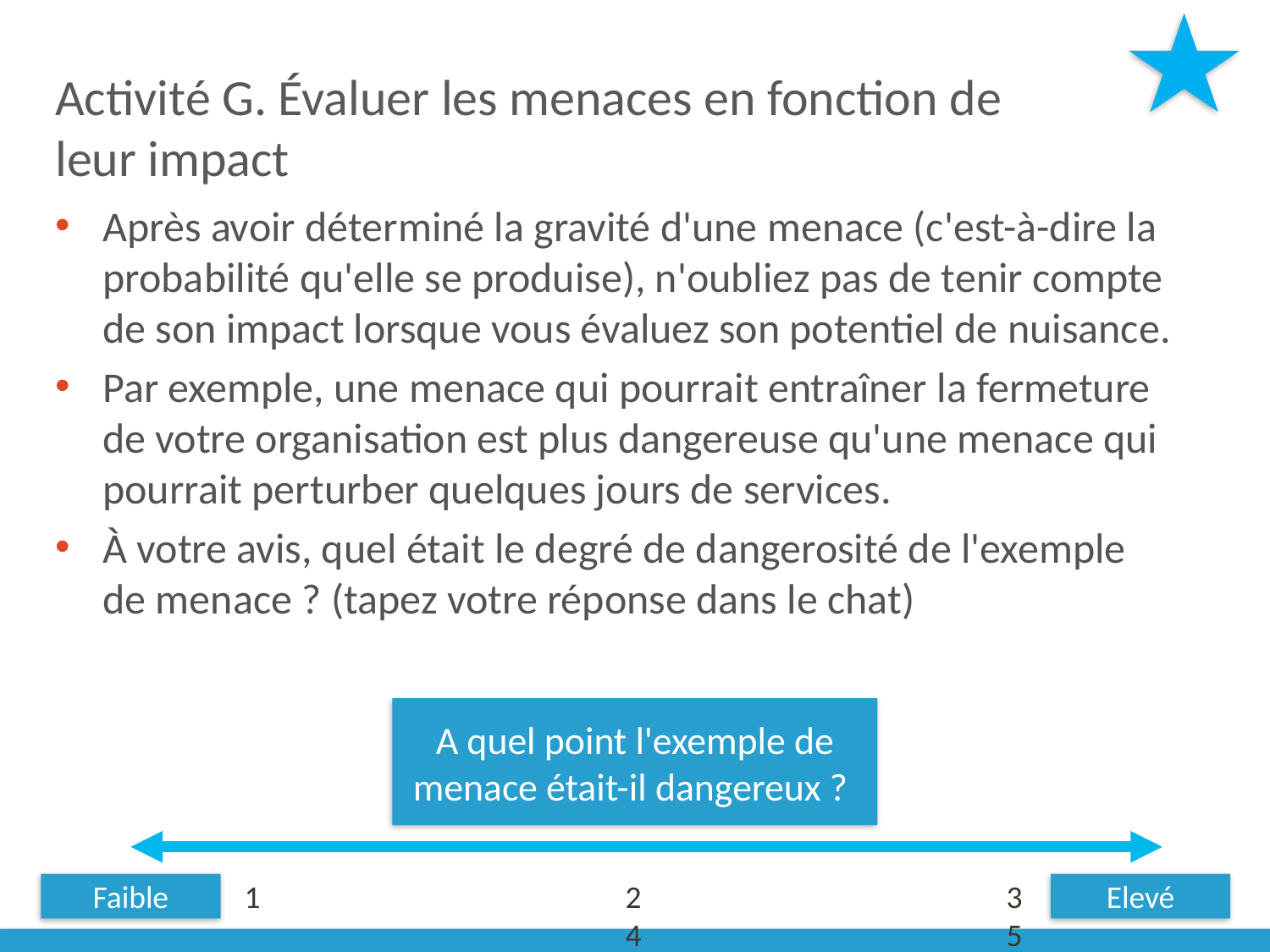

# Activité G. Évaluer les menaces en fonction de leur impact
Après avoir déterminé la gravité d'une menace (c'est-à-dire la probabilité qu'elle se produise), n'oubliez pas de tenir compte de son impact lorsque vous évaluez son potentiel de nuisance.
Par exemple, une menace qui pourrait entraîner la fermeture de votre organisation est plus dangereuse qu'une menace qui pourrait perturber quelques jours de services.
À votre avis, quel était le degré de dangerosité de l'exemple de menace ? (tapez votre réponse dans le chat)
A quel point l'exemple de menace était-il dangereux ?
1			2			3			4			5
Faible
Elevé